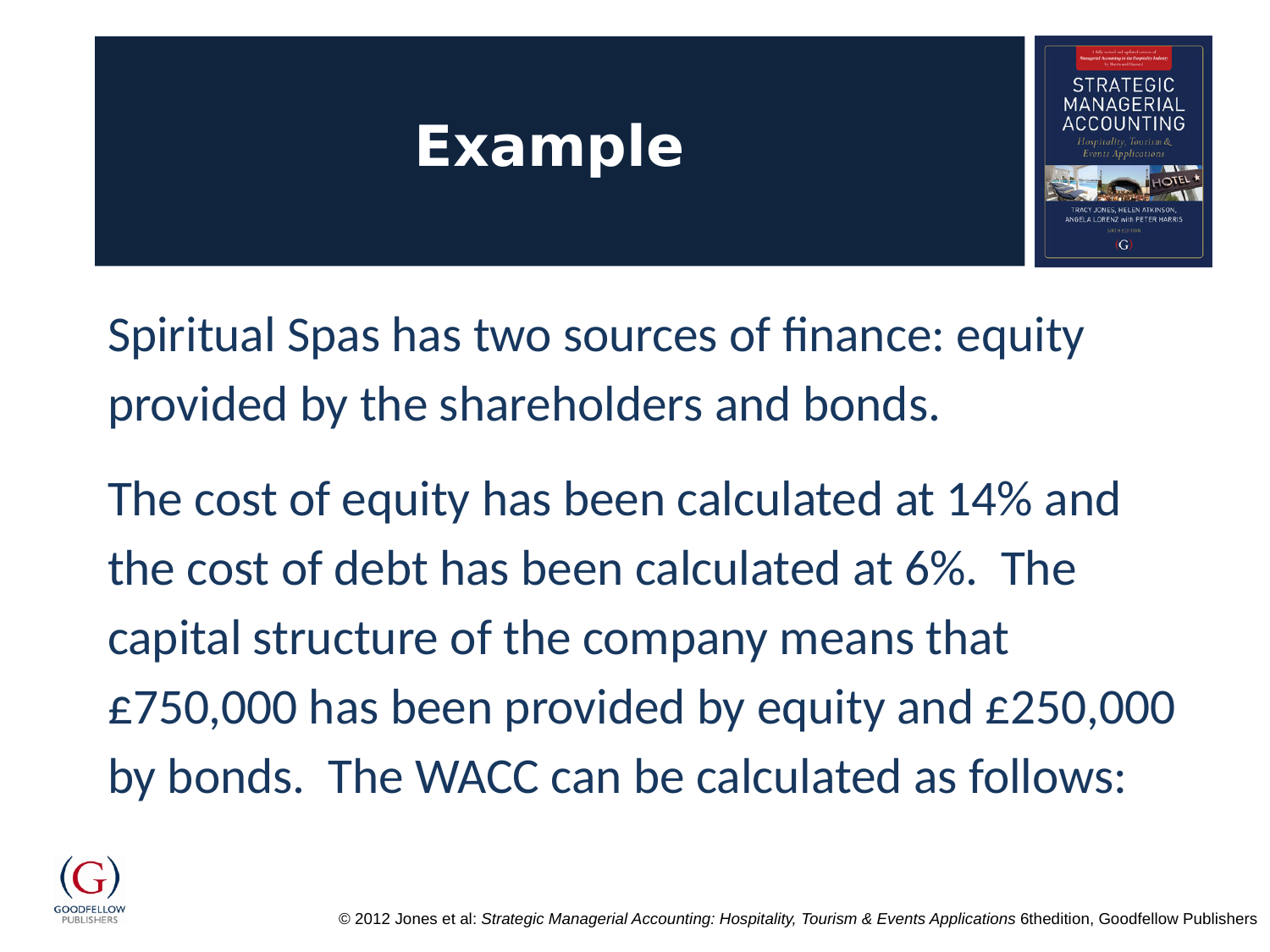

# Example
Spiritual Spas has two sources of finance: equity provided by the shareholders and bonds.
The cost of equity has been calculated at 14% and the cost of debt has been calculated at 6%.  The capital structure of the company means that £750,000 has been provided by equity and £250,000 by bonds.  The WACC can be calculated as follows: